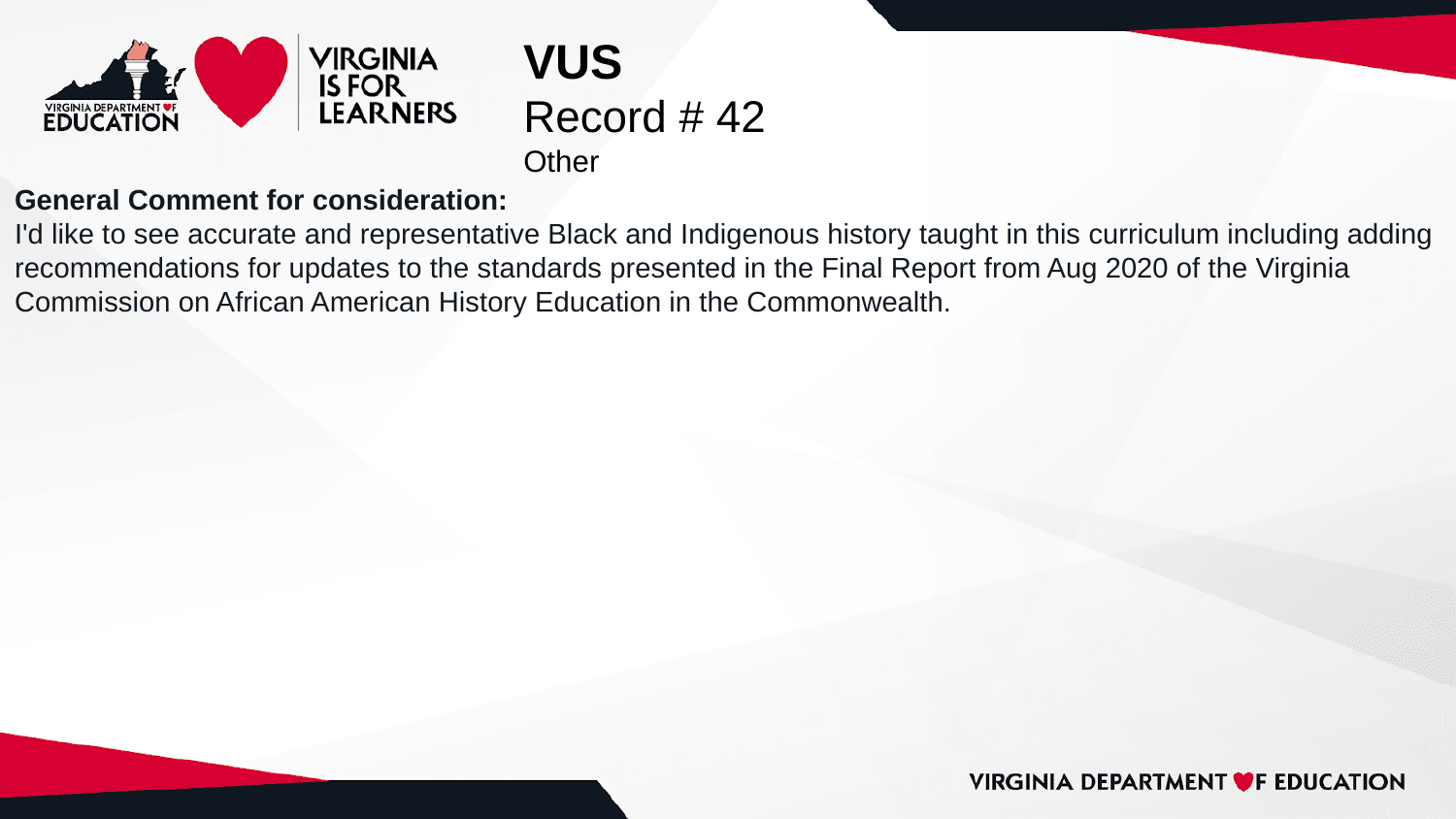

# VUS
Record # 42
Other
General Comment for consideration:
I'd like to see accurate and representative Black and Indigenous history taught in this curriculum including adding recommendations for updates to the standards presented in the Final Report from Aug 2020 of the Virginia Commission on African American History Education in the Commonwealth.